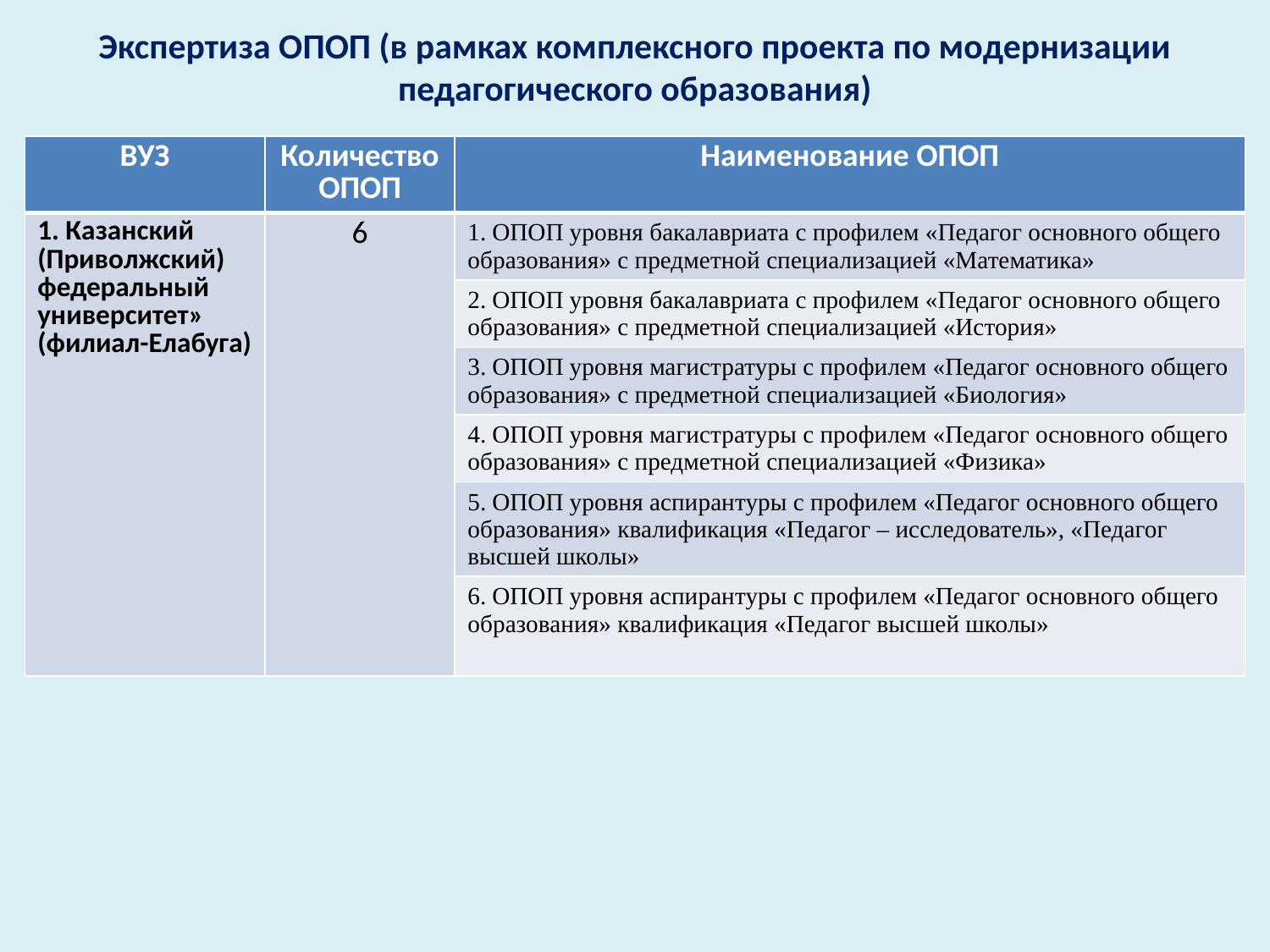

# Экспертиза ОПОП (в рамках комплексного проекта по модернизации педагогического образования)
| ВУЗ | Количество ОПОП | Наименование ОПОП |
| --- | --- | --- |
| 1. Казанский (Приволжский) федеральный университет» (филиал-Елабуга) | 6 | 1. ОПОП уровня бакалавриата с профилем «Педагог основного общего образования» с предметной специализацией «Математика» |
|  |  | 2. ОПОП уровня бакалавриата с профилем «Педагог основного общего образования» с предметной специализацией «История» |
|  |  | 3. ОПОП уровня магистратуры с профилем «Педагог основного общего образования» с предметной специализацией «Биология» |
|  |  | 4. ОПОП уровня магистратуры с профилем «Педагог основного общего образования» с предметной специализацией «Физика» |
|  |  | 5. ОПОП уровня аспирантуры с профилем «Педагог основного общего образования» квалификация «Педагог – исследователь», «Педагог высшей школы» |
|  |  | 6. ОПОП уровня аспирантуры с профилем «Педагог основного общего образования» квалификация «Педагог высшей школы» |